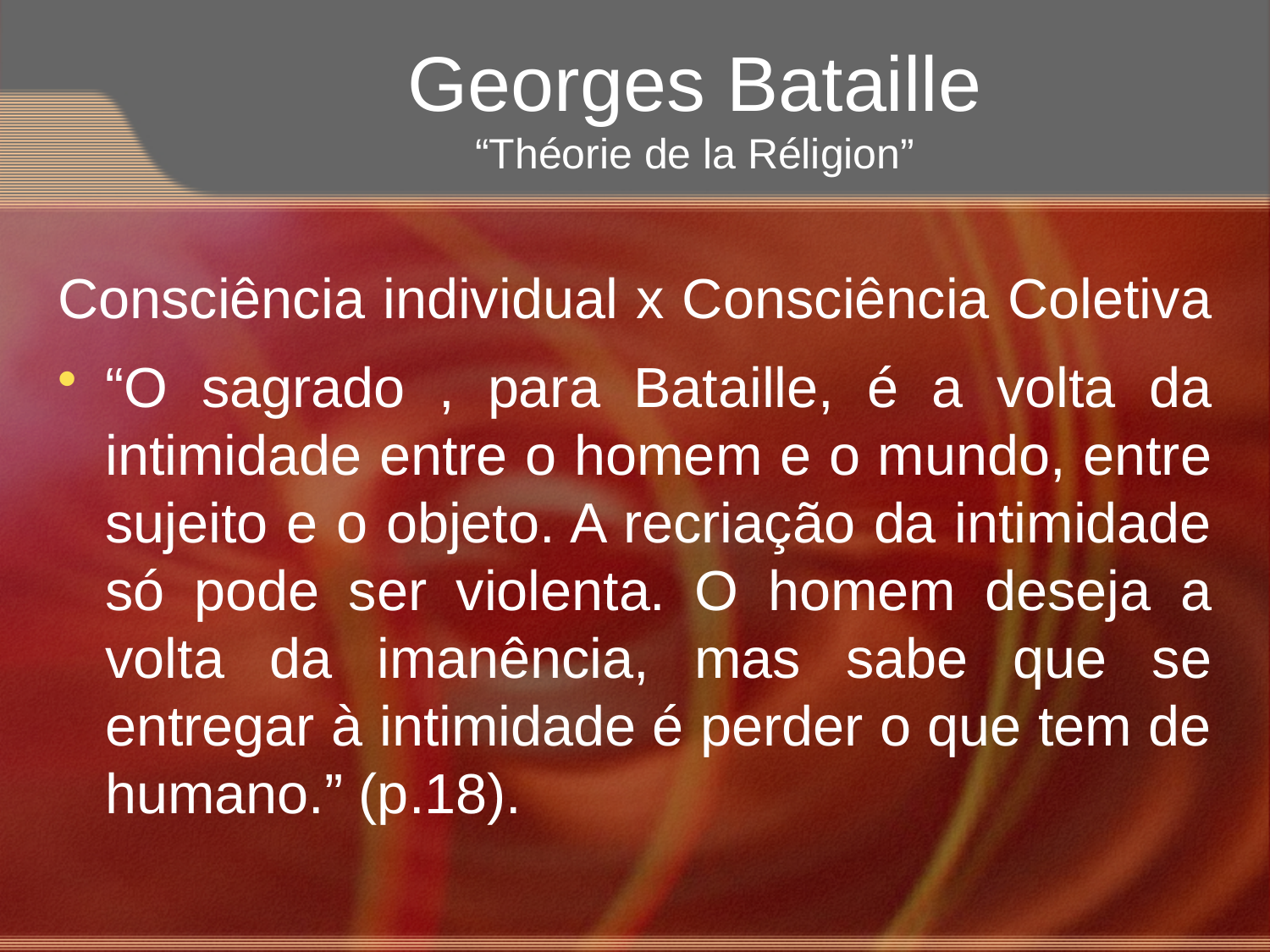

# Georges Bataille “Théorie de la Réligion”
Consciência individual x Consciência Coletiva
“O sagrado , para Bataille, é a volta da intimidade entre o homem e o mundo, entre sujeito e o objeto. A recriação da intimidade só pode ser violenta. O homem deseja a volta da imanência, mas sabe que se entregar à intimidade é perder o que tem de humano.” (p.18).